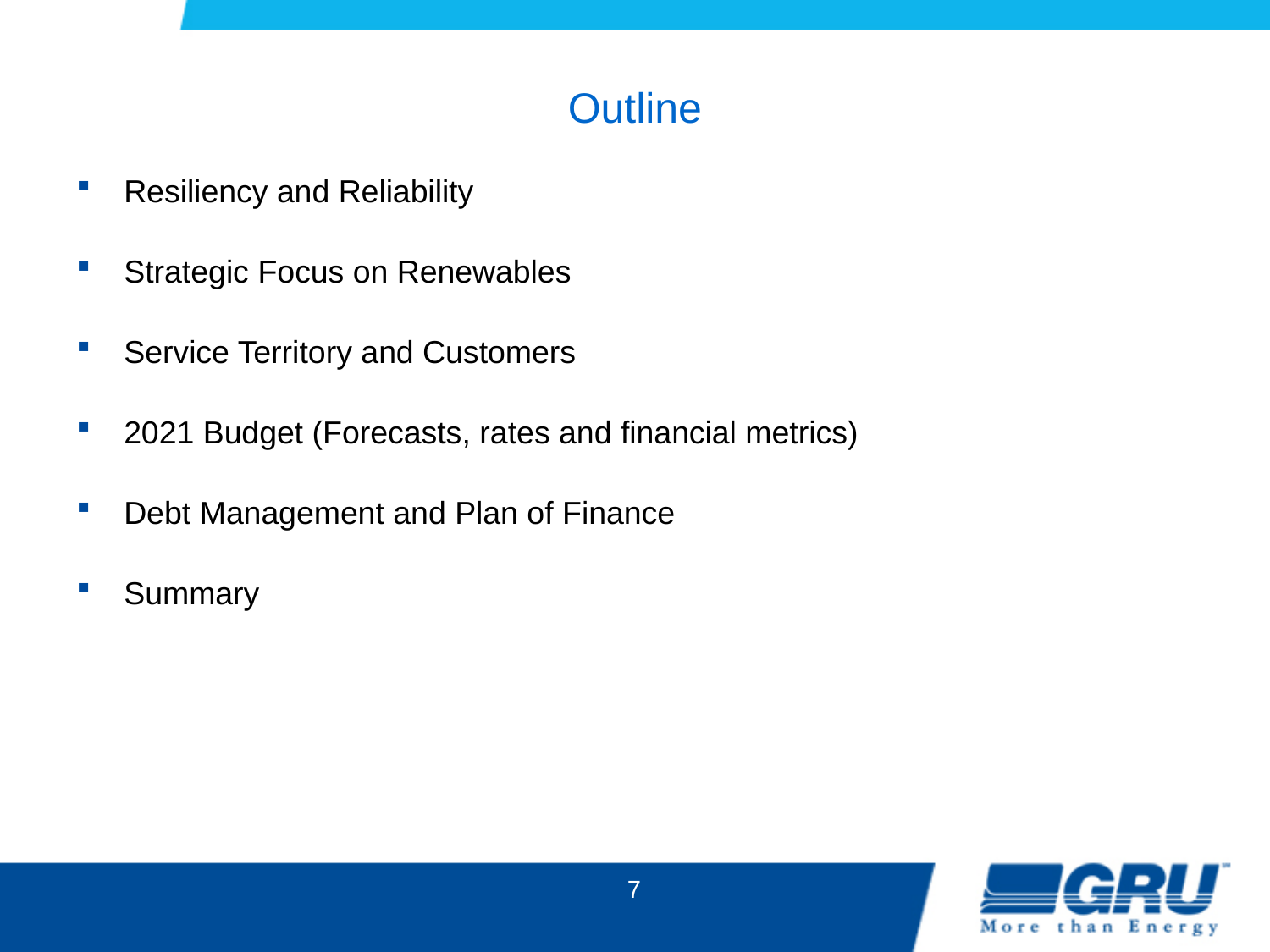

# Outline
Resiliency and Reliability
Strategic Focus on Renewables
Service Territory and Customers
2021 Budget (Forecasts, rates and financial metrics)
Debt Management and Plan of Finance
Summary
7